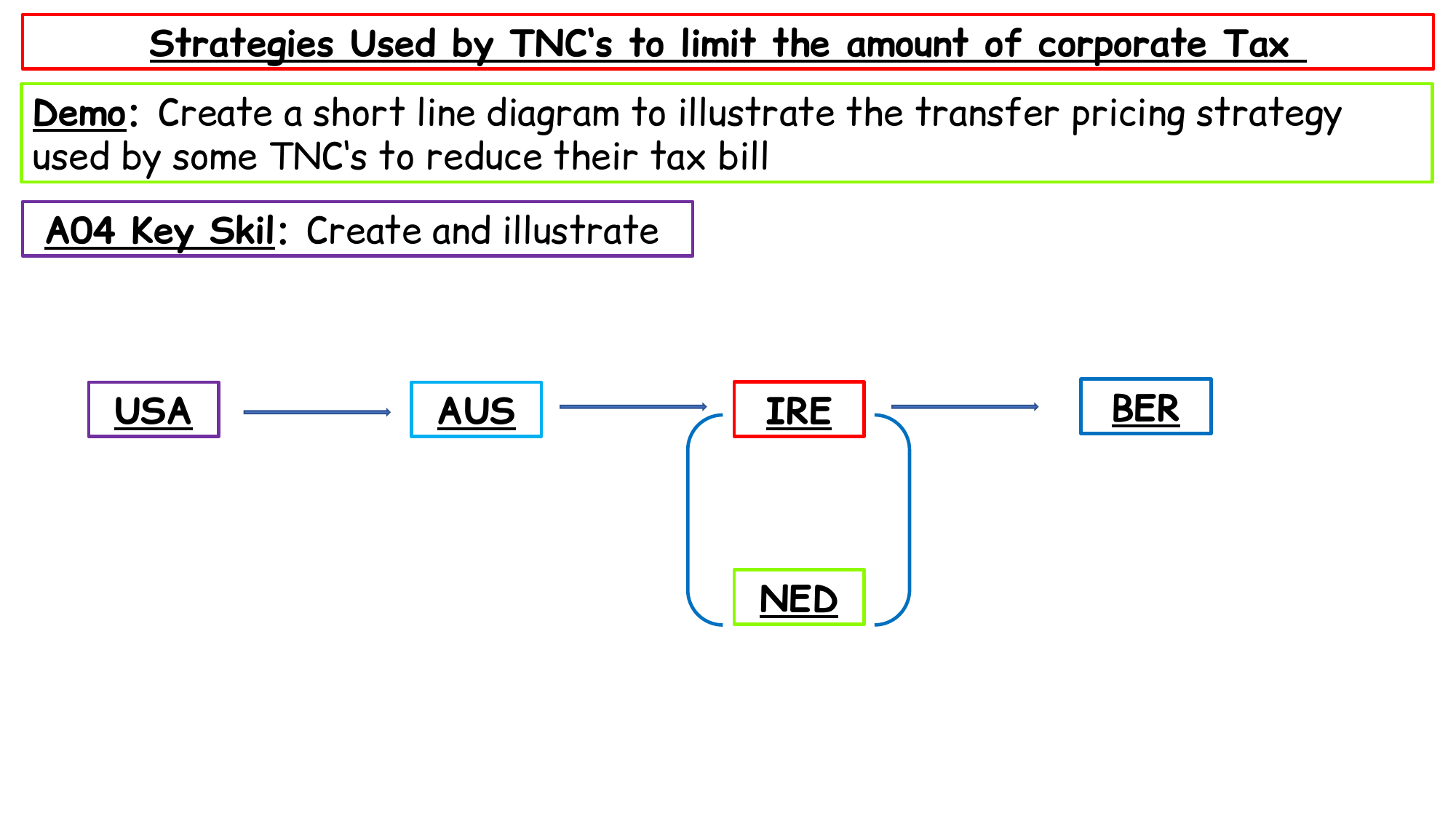

Strategies Used by TNC‘s to limit the amount of corporate Tax
Demo: Create a short line diagram to illustrate the transfer pricing strategy used by some TNC‘s to reduce their tax bill
A04 Key Skil: Create and illustrate
BER
IRE
USA
AUS

NED